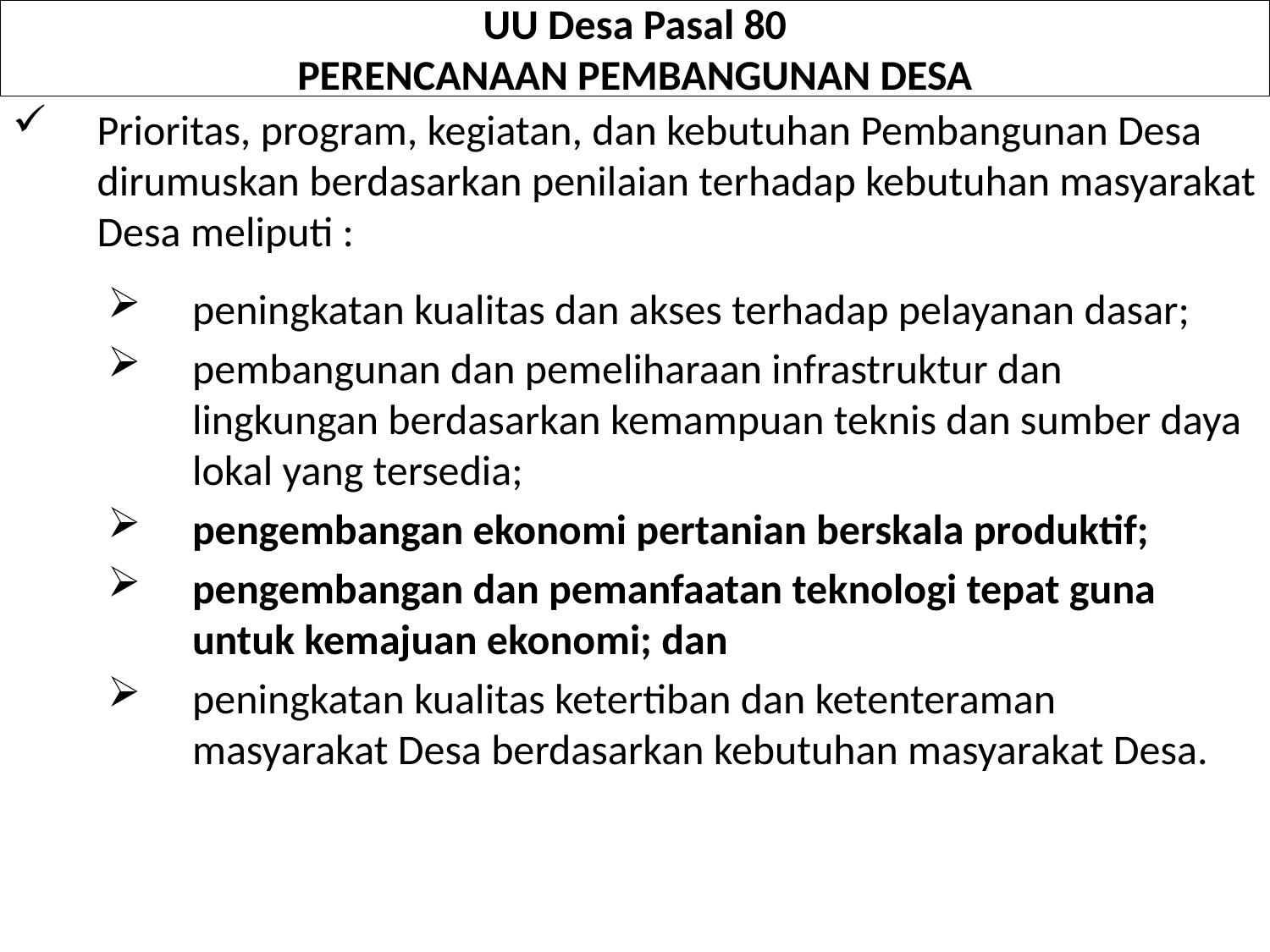

UU Desa Pasal 80
PERENCANAAN PEMBANGUNAN DESA
Prioritas, program, kegiatan, dan kebutuhan Pembangunan Desa dirumuskan berdasarkan penilaian terhadap kebutuhan masyarakat Desa meliputi :
peningkatan kualitas dan akses terhadap pelayanan dasar;
pembangunan dan pemeliharaan infrastruktur dan lingkungan berdasarkan kemampuan teknis dan sumber daya lokal yang tersedia;
pengembangan ekonomi pertanian berskala produktif;
pengembangan dan pemanfaatan teknologi tepat guna untuk kemajuan ekonomi; dan
peningkatan kualitas ketertiban dan ketenteraman masyarakat Desa berdasarkan kebutuhan masyarakat Desa.